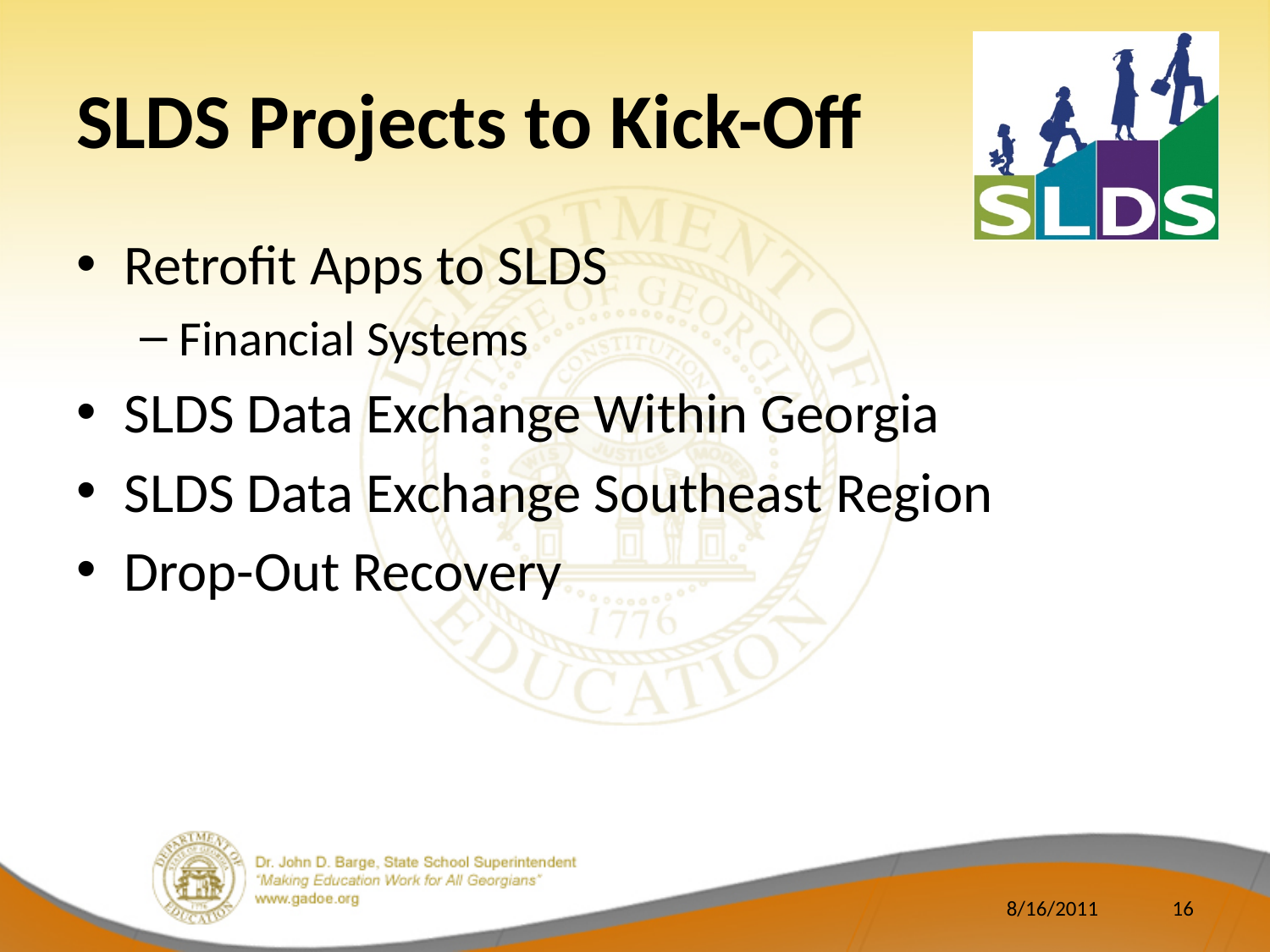

# SLDS Projects to Kick-Off
Retrofit Apps to SLDS
Financial Systems
SLDS Data Exchange Within Georgia
SLDS Data Exchange Southeast Region
Drop-Out Recovery
8/16/2011
16